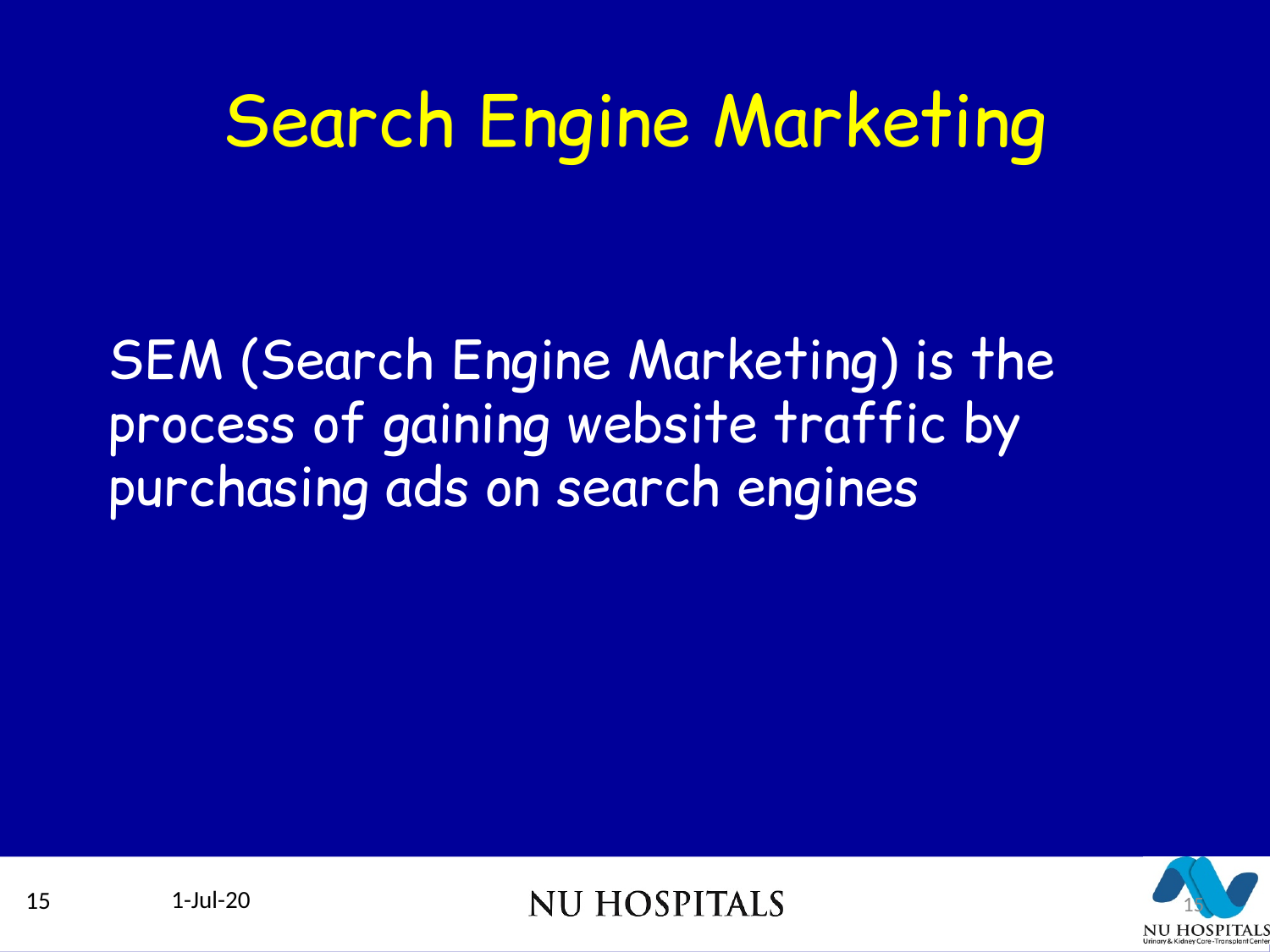

# Search Engine Marketing
SEM (Search Engine Marketing) is the process of gaining website traffic by purchasing ads on search engines
15